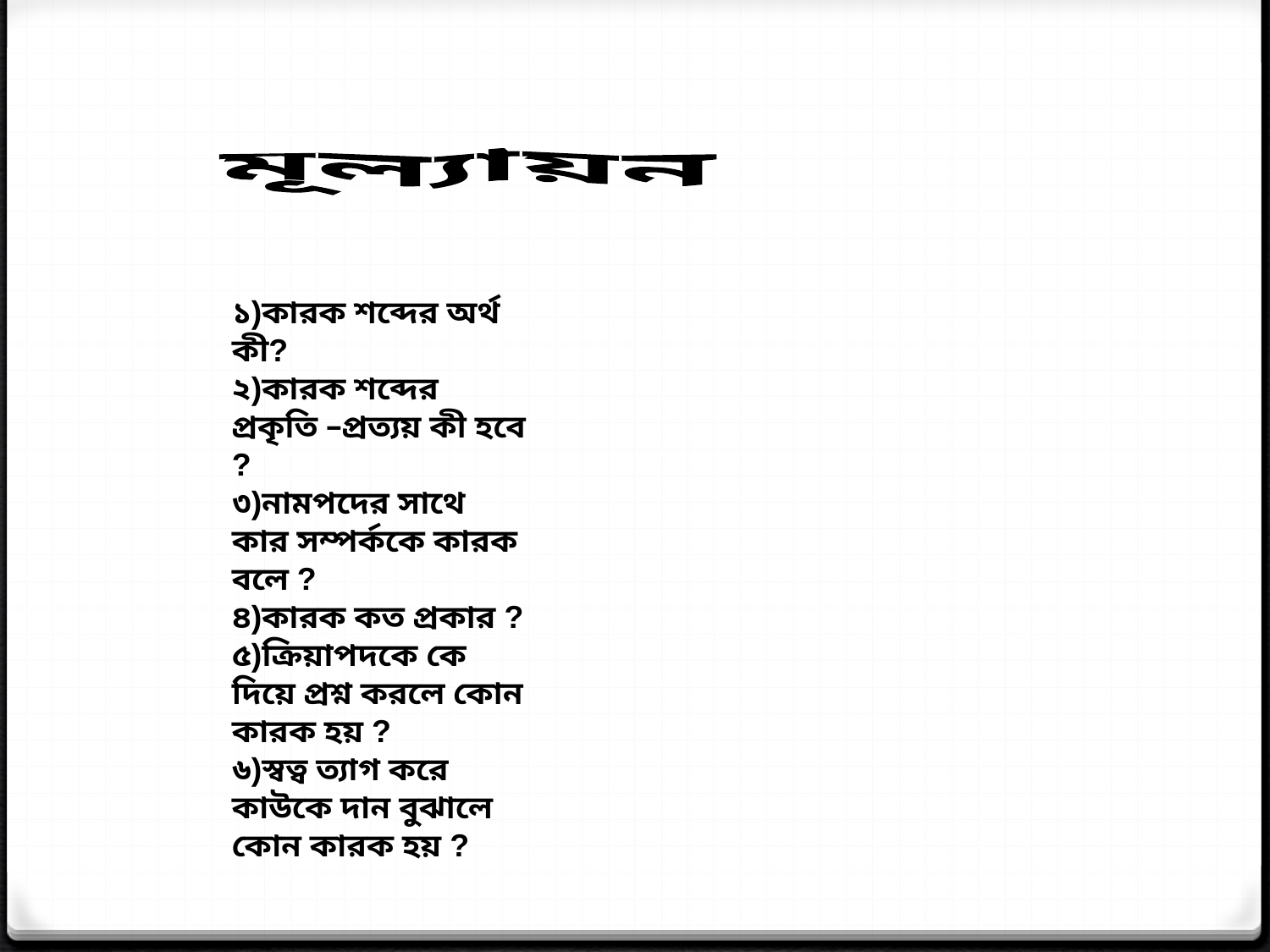

মূল্যায়ন
১)কারক শব্দের অর্থ কী?
২)কারক শব্দের প্রকৃতি –প্রত্যয় কী হবে ?
৩)নামপদের সাথে কার সম্পর্ককে কারক বলে ?
৪)কারক কত প্রকার ?
৫)ক্রিয়াপদকে কে দিয়ে প্রশ্ন করলে কোন কারক হয় ?
৬)স্বত্ব ত্যাগ করে কাউকে দান বুঝালে কোন কারক হয় ?